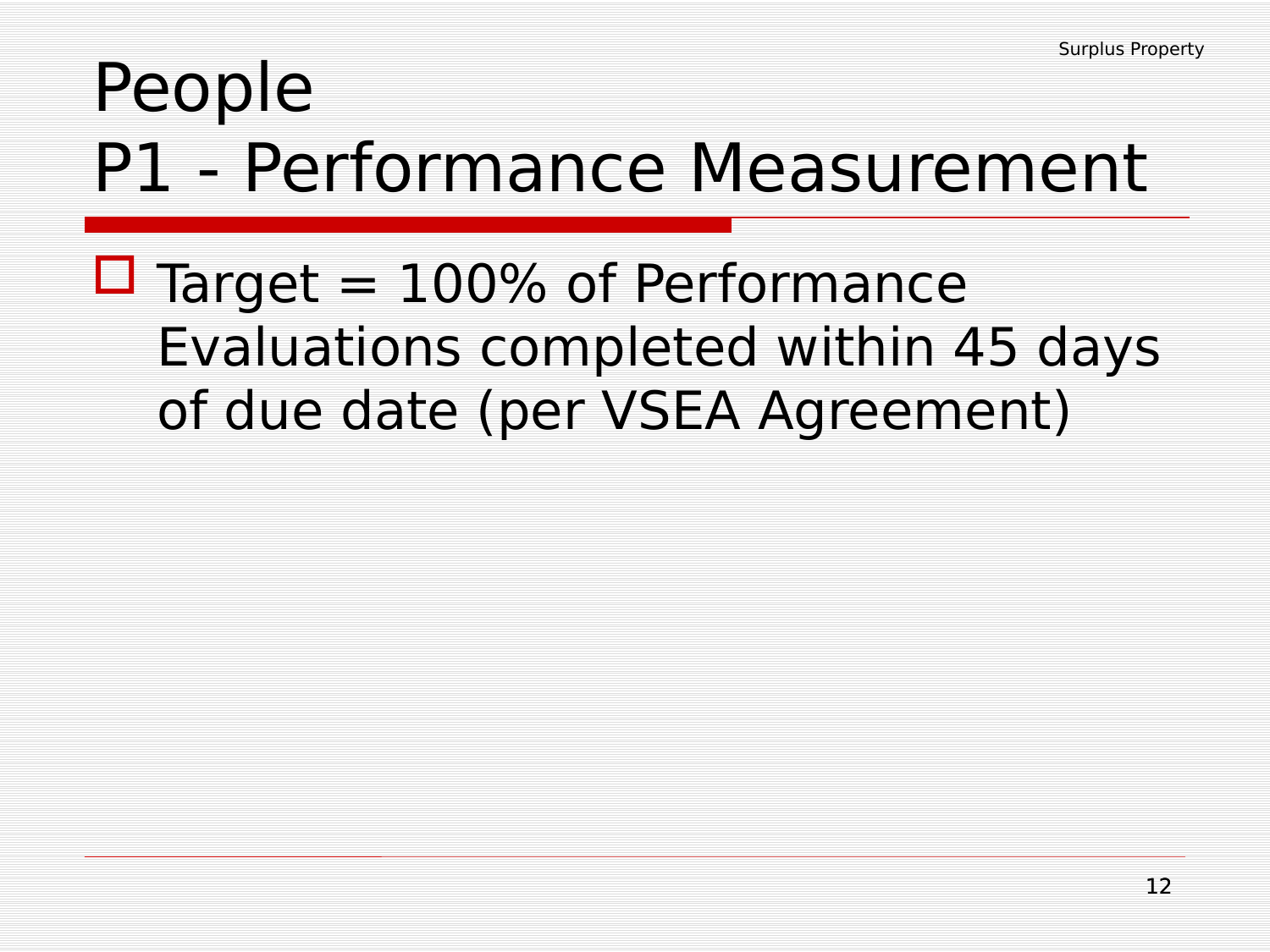

Surplus Property
# People P1 - Performance Measurement
Target = 100% of Performance Evaluations completed within 45 days of due date (per VSEA Agreement)
12
12